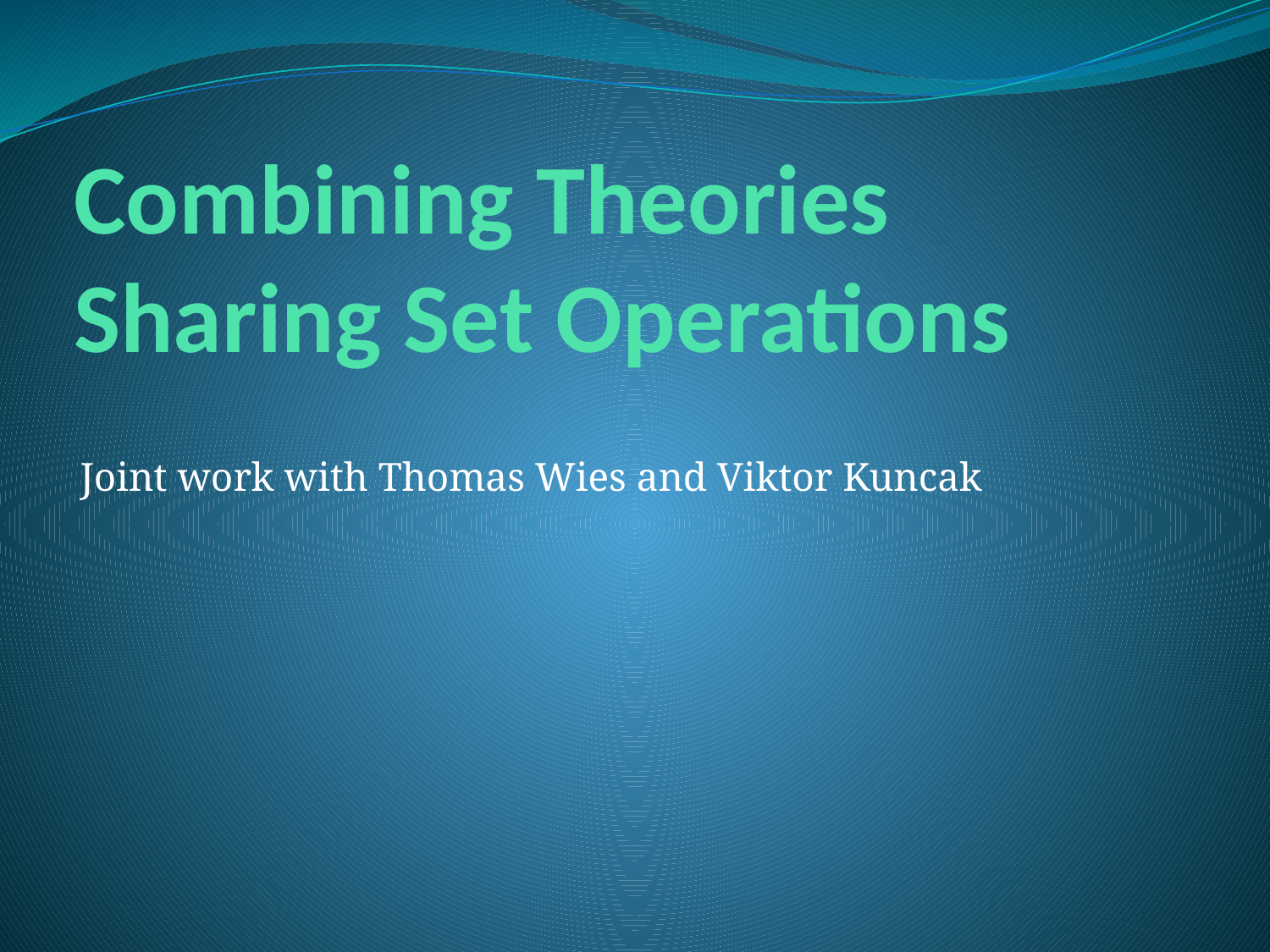

# Combining Theories Sharing Set Operations
Joint work with Thomas Wies and Viktor Kuncak